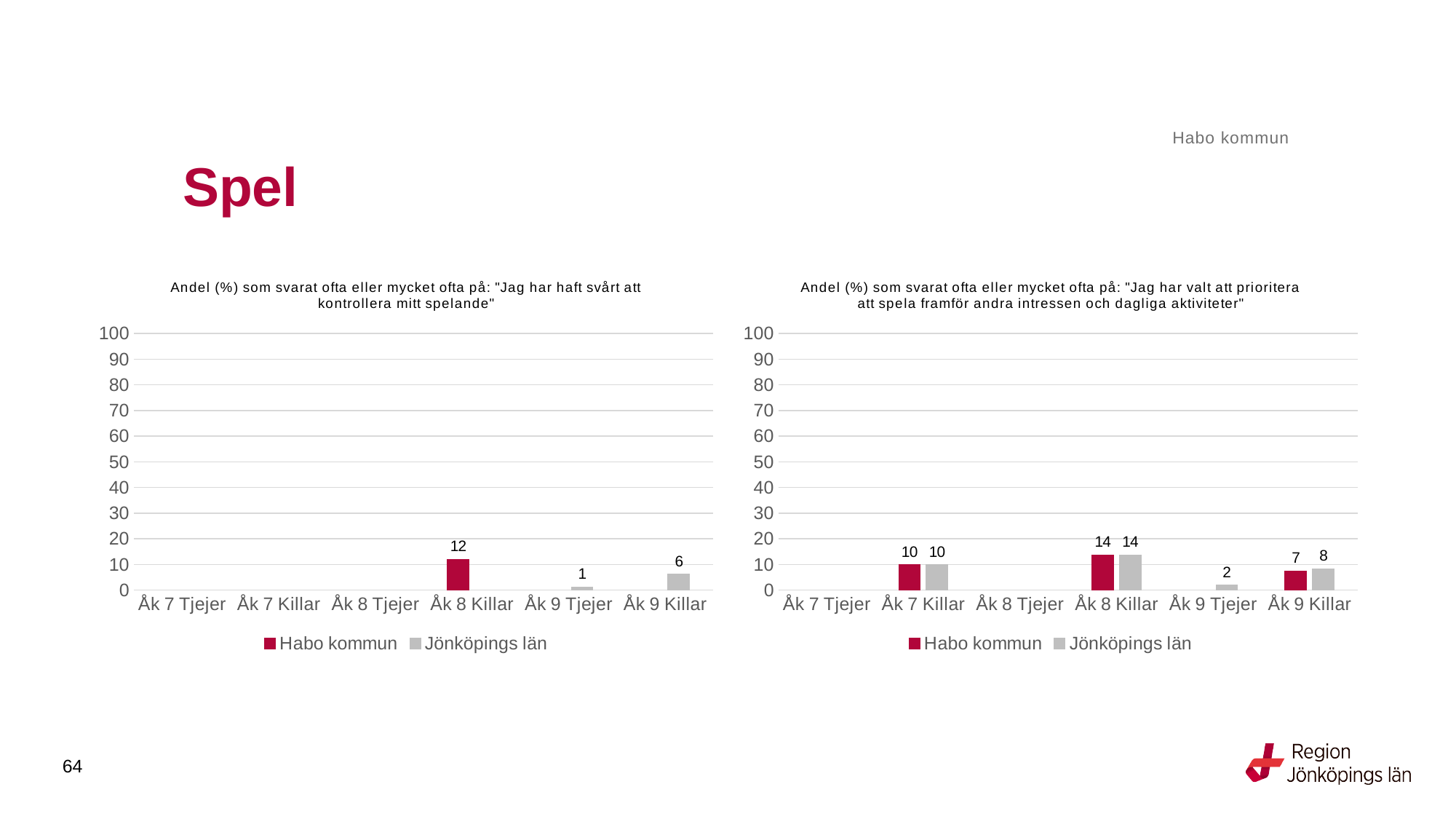

Habo kommun
# Spel

### Chart: Andel (%) som svarat ofta eller mycket ofta på: "Jag har haft svårt att kontrollera mitt spelande"

| Category | Habo kommun | Jönköpings län |
|---|---|---|
| Åk 7 Tjejer | None | None |
| Åk 7 Killar | None | None |
| Åk 8 Tjejer | None | None |
| Åk 8 Killar | 12.069 | None |
| Åk 9 Tjejer | None | 1.2709 |
| Åk 9 Killar | None | 6.2124 |

### Chart: Andel (%) som svarat ofta eller mycket ofta på: "Jag har valt att prioritera att spela framför andra intressen och dagliga aktiviteter"

| Category | Habo kommun | Jönköpings län |
|---|---|---|
| Åk 7 Tjejer | None | None |
| Åk 7 Killar | 9.8765 | 9.8765 |
| Åk 8 Tjejer | None | None |
| Åk 8 Killar | 13.7931 | 13.7931 |
| Åk 9 Tjejer | None | 1.9411 |
| Åk 9 Killar | 7.4627 | 8.3166 |
64